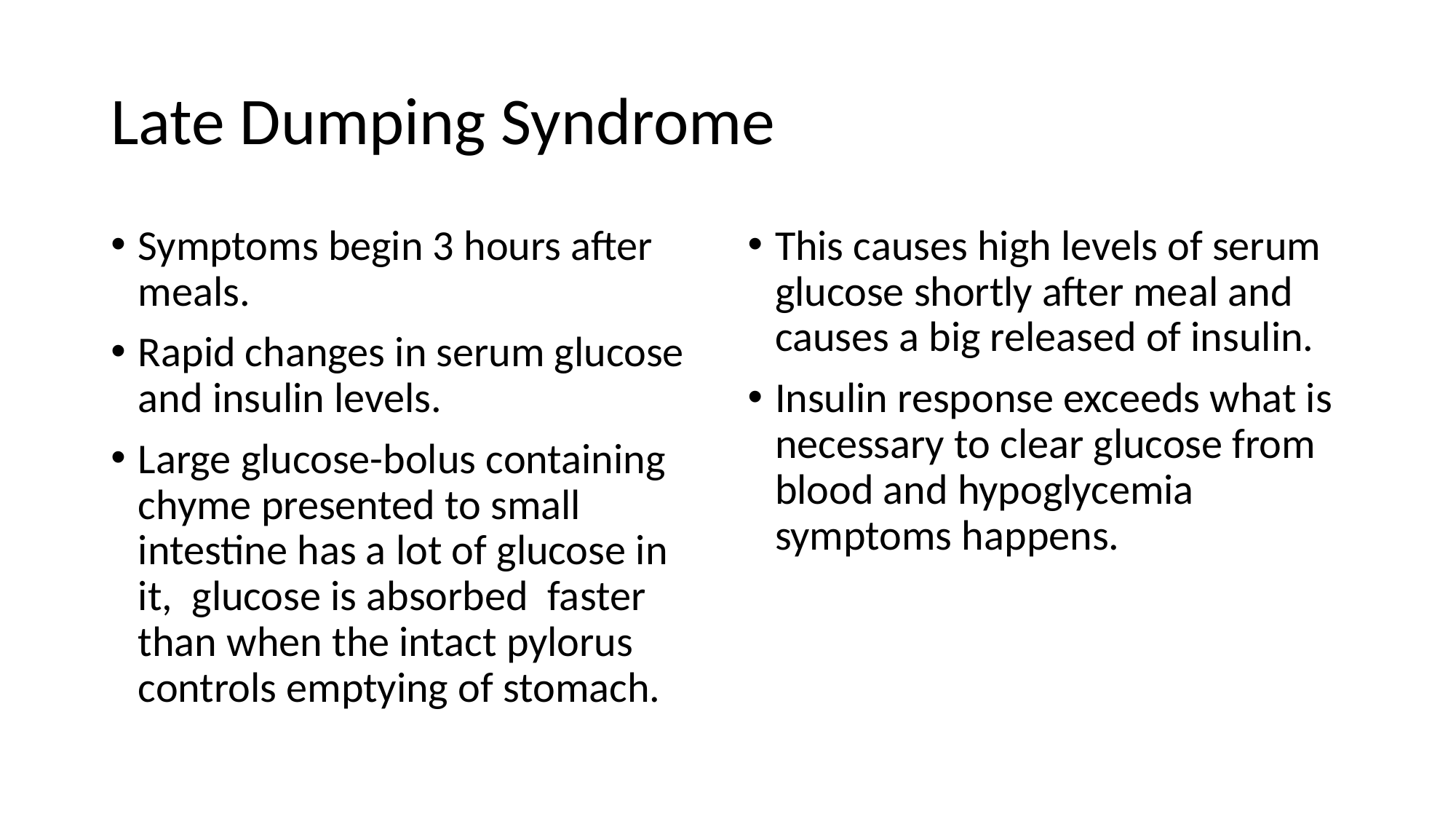

# Late Dumping Syndrome
Symptoms begin 3 hours after meals.
Rapid changes in serum glucose and insulin levels.
Large glucose-bolus containing chyme presented to small intestine has a lot of glucose in it,  glucose is absorbed  faster than when the intact pylorus controls emptying of stomach.

This causes high levels of serum glucose shortly after meal and causes a big released of insulin.
Insulin response exceeds what is necessary to clear glucose from blood and hypoglycemia symptoms happens.